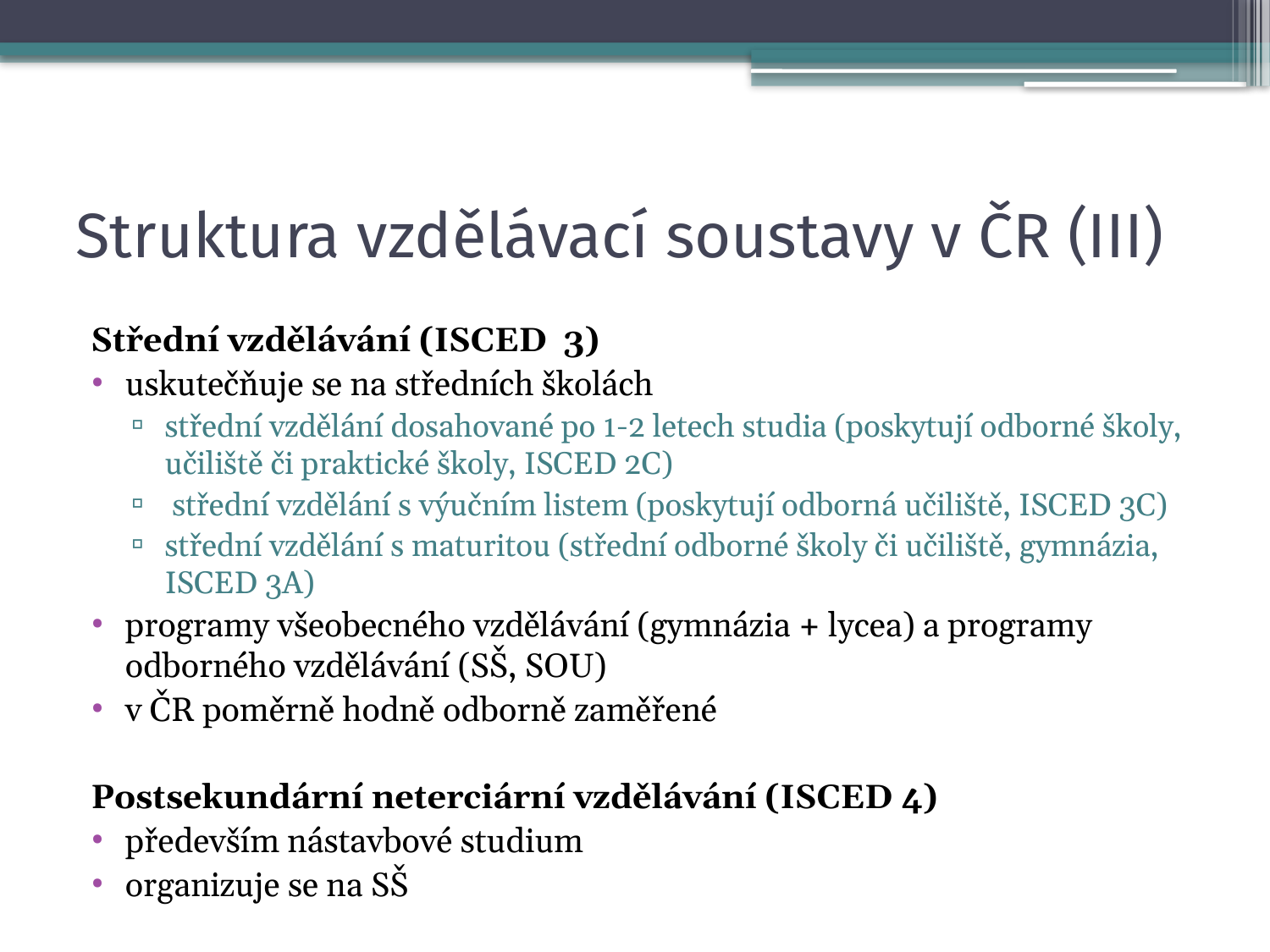

# Struktura vzdělávací soustavy v ČR (III)
Střední vzdělávání (ISCED  3)
uskutečňuje se na středních školách
střední vzdělání dosahované po 1-2 letech studia (poskytují odborné školy, učiliště či praktické školy, ISCED 2C)
 střední vzdělání s výučním listem (poskytují odborná učiliště, ISCED 3C)
střední vzdělání s maturitou (střední odborné školy či učiliště, gymnázia, ISCED 3A)
programy všeobecného vzdělávání (gymnázia + lycea) a programy odborného vzdělávání (SŠ, SOU)
v ČR poměrně hodně odborně zaměřené

Postsekundární neterciární vzdělávání (ISCED 4)
především nástavbové studium
organizuje se na SŠ